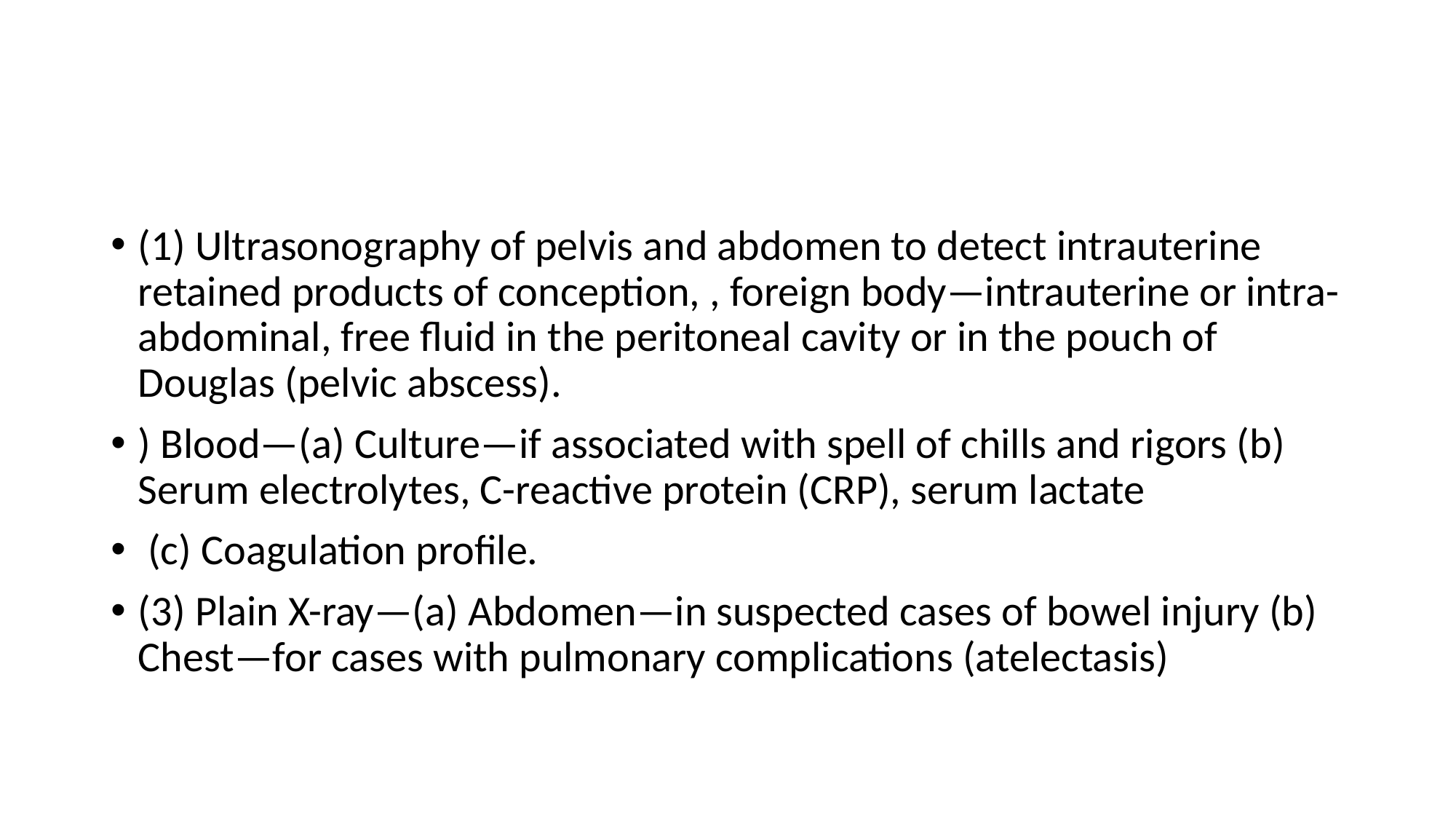

#
(1) Ultrasonography of pelvis and abdomen to detect intrauterine retained products of conception, , foreign body—intrauterine or intra-abdominal, free fluid in the peritoneal cavity or in the pouch of Douglas (pelvic abscess).
) Blood—(a) Culture—if associated with spell of chills and rigors (b) Serum electrolytes, C-reactive protein (CRP), serum lactate
 (c) Coagulation profile.
(3) Plain X-ray—(a) Abdomen—in suspected cases of bowel injury (b) Chest—for cases with pulmonary complications (atelectasis)